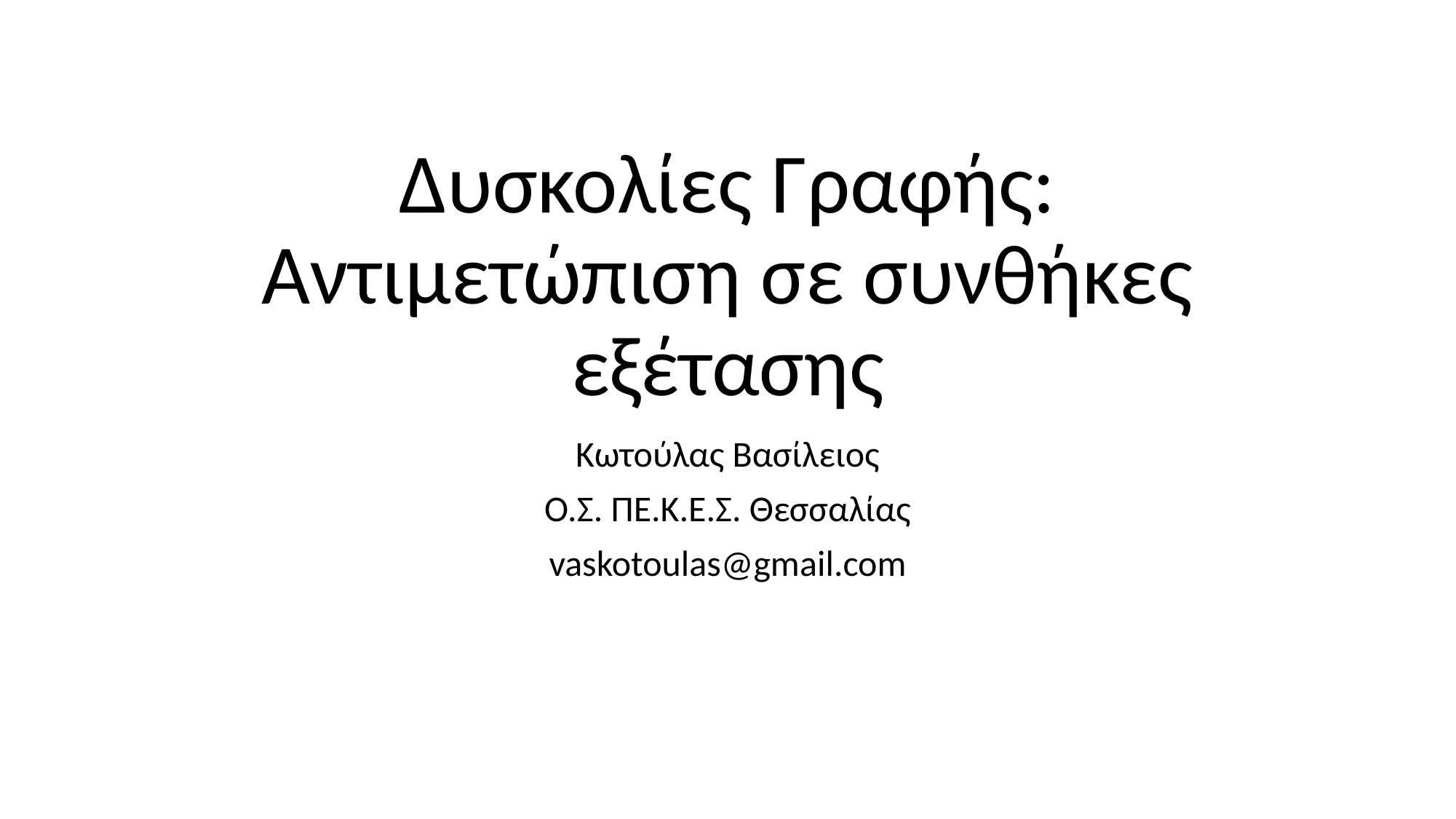

# Δυσκολίες Γραφής: Αντιμετώπιση σε συνθήκες εξέτασης
Κωτούλας Βασίλειος
Ο.Σ. ΠΕ.Κ.Ε.Σ. Θεσσαλίας
vaskotoulas@gmail.com